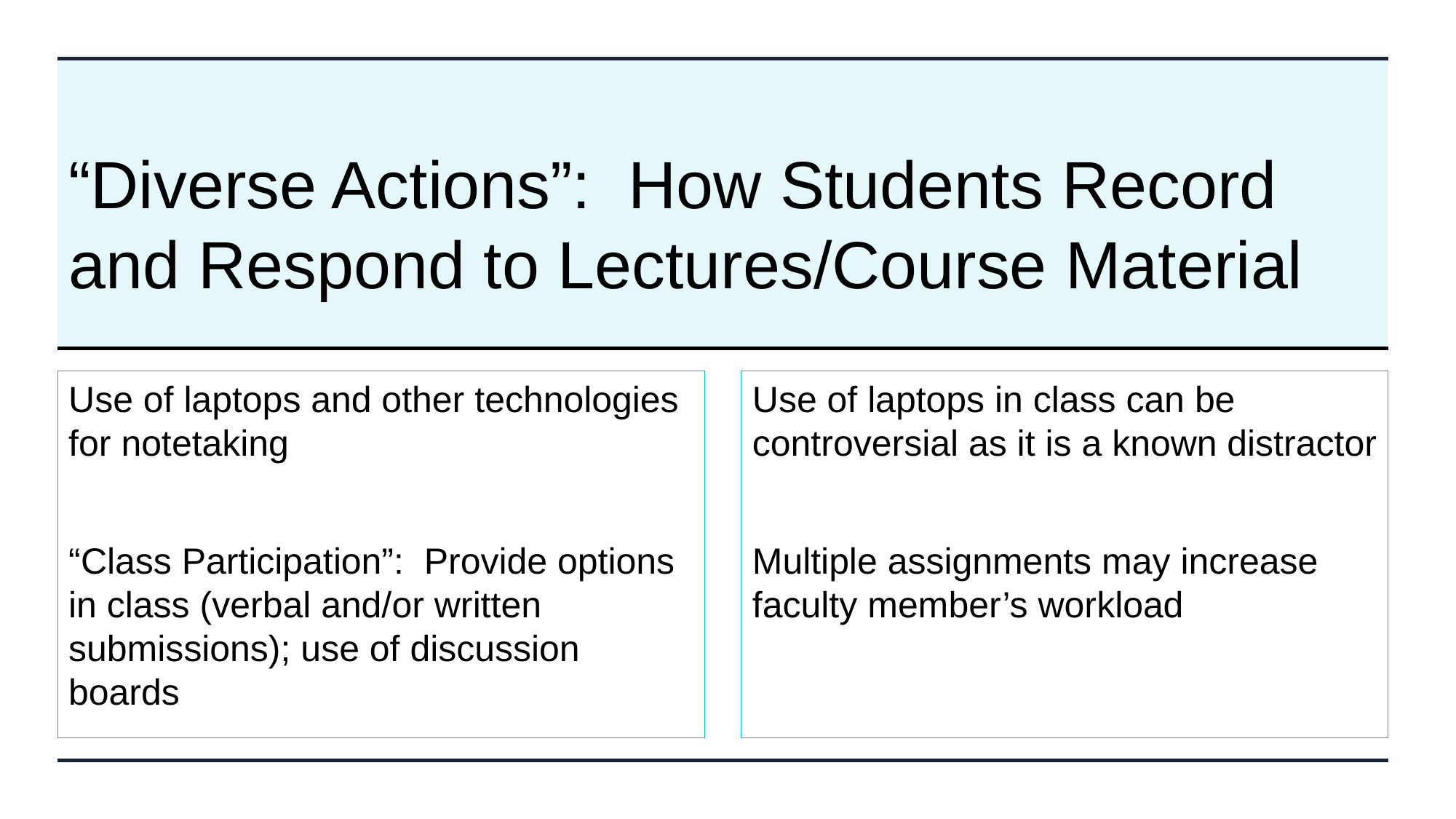

# “Diverse Actions”:  How Students Record and Respond to Lectures/Course Material
Use of laptops and other technologies for notetaking

“Class Participation”:  Provide options in class (verbal and/or written submissions); use of discussion boards

Use of laptops in class can be controversial as it is a known distractor

Multiple assignments may increase faculty member’s workload